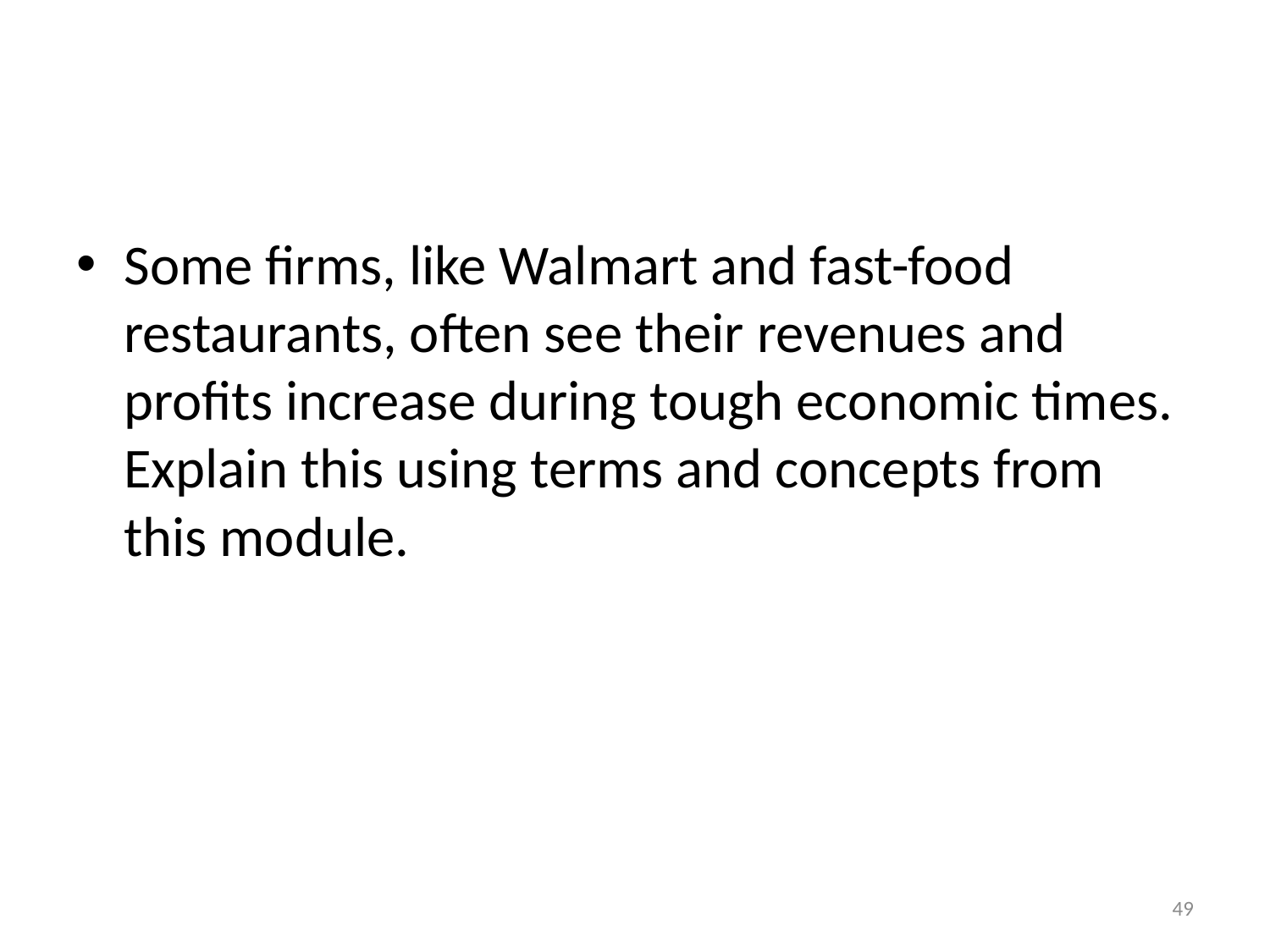

#
Some firms, like Walmart and fast-food restaurants, often see their revenues and profits increase during tough economic times.  Explain this using terms and concepts from this module.

49